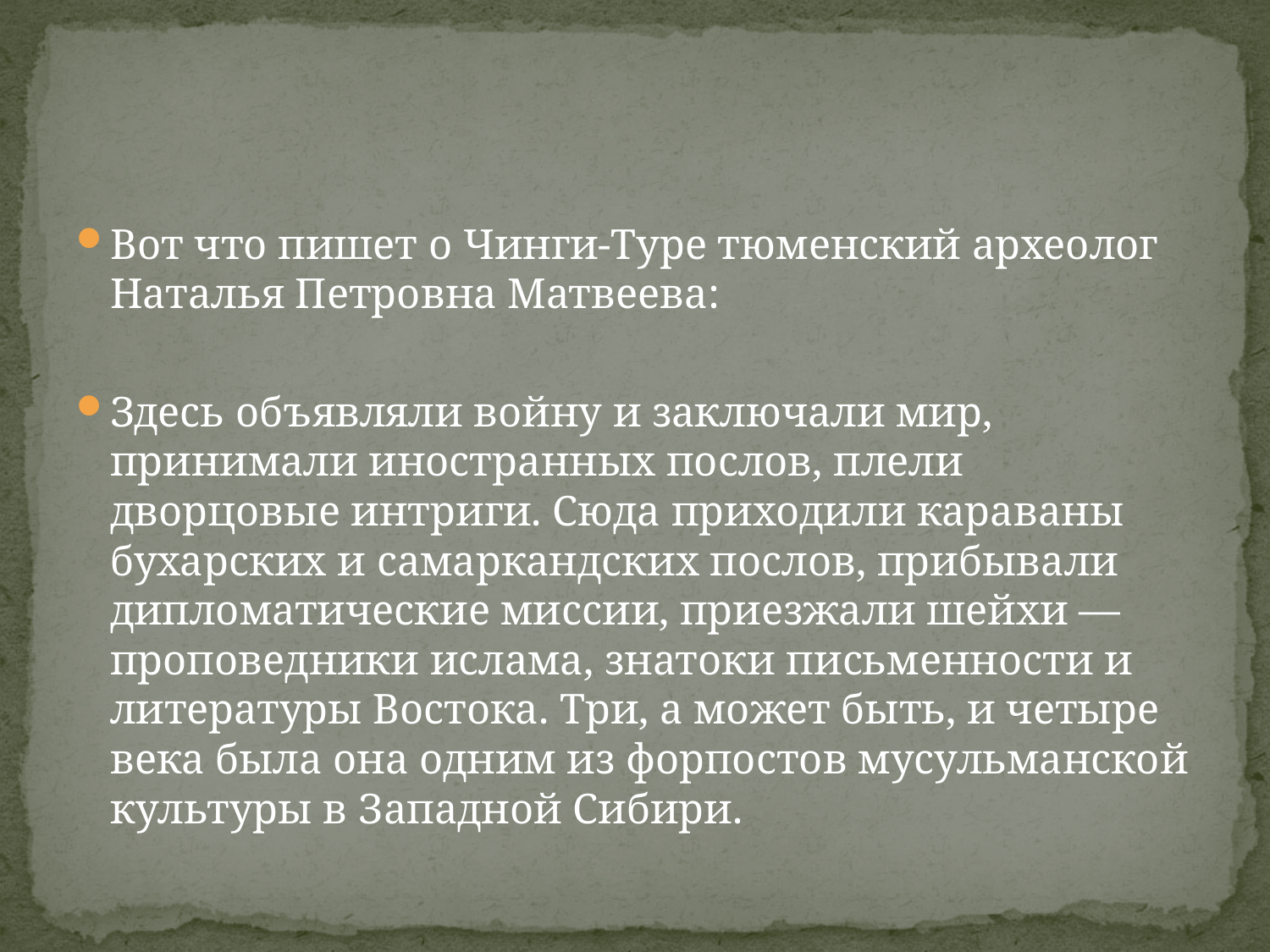

#
Вот что пишет о Чинги-Туре тюменский археолог Наталья Петровна Матвеева:

Здесь объявляли войну и заключали мир, принимали иностранных послов, плели дворцовые интриги. Сюда приходили караваны бухарских и самаркандских послов, прибывали дипломатические миссии, приезжали шейхи — проповедники ислама, знатоки письменности и литературы Востока. Три, а может быть, и четыре века была она одним из форпостов мусульманской культуры в Западной Сибири.